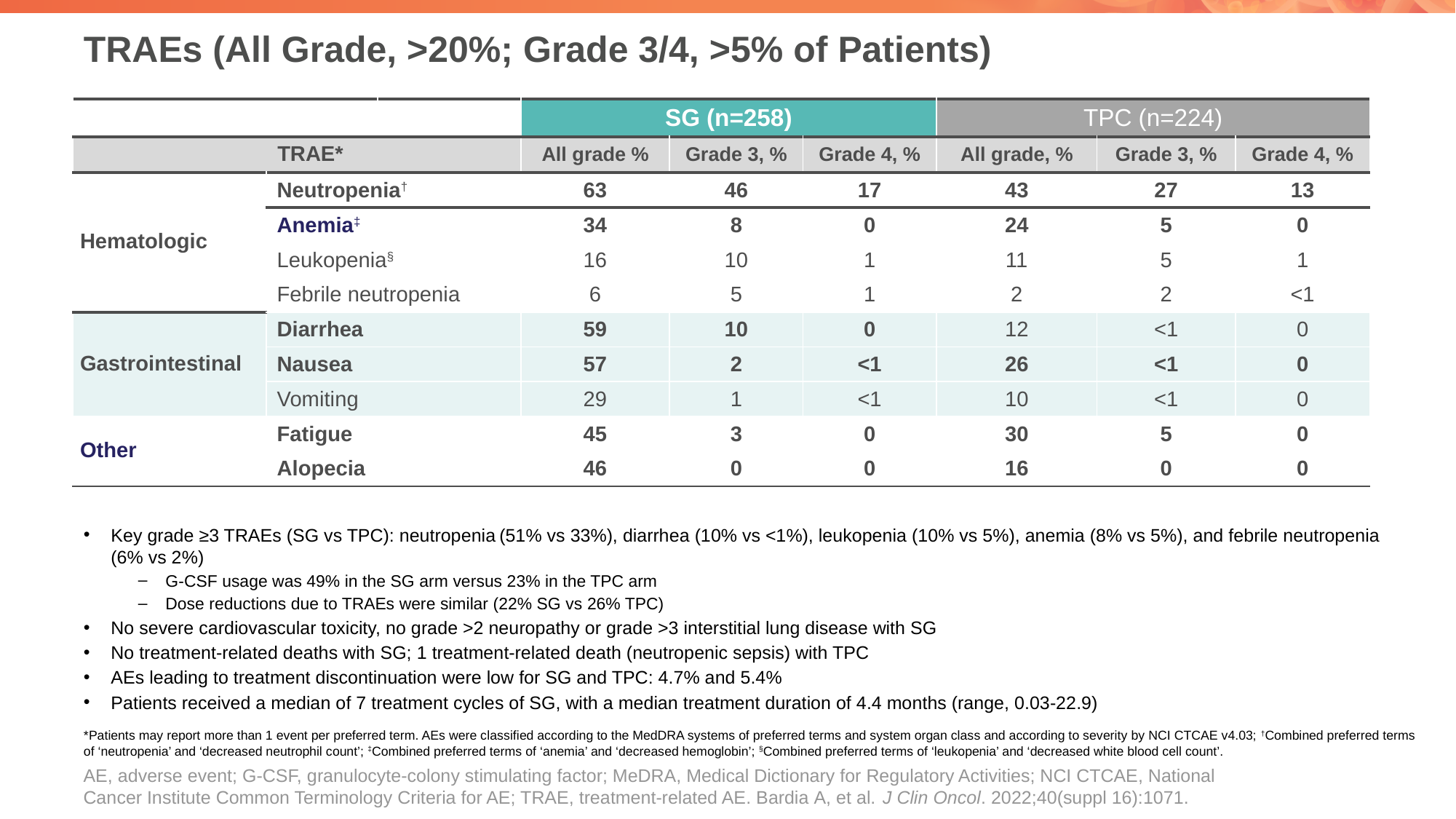

# TRAEs (All Grade, >20%; Grade 3/4, >5% of Patients)
|  |  |  | SG (n=258) |  |  | TPC (n=224) |  |  |
| --- | --- | --- | --- | --- | --- | --- | --- | --- |
| TRAE\* |  |  | All grade % | Grade 3, % | Grade 4, % | All grade, % | Grade 3, % | Grade 4, % |
| Hematologic | Neutropenia† | Neutropenia Febrile neutropenia Anemia Leukopenia | 63 | 46 | 17 | 43 | 27 | 13 |
|  | Anemia‡ |  | 34 | 8 | 0 | 24 | 5 | 0 |
|  | Leukopenia§ |  | 16 | 10 | 1 | 11 | 5 | 1 |
|  | Febrile neutropenia |  | 6 | 5 | 1 | 2 | 2 | <1 |
| Gastrointestinal | Diarrhea |  | 59 | 10 | 0 | 12 | <1 | 0 |
|  | Nausea |  | 57 | 2 | <1 | 26 | <1 | 0 |
|  | Vomiting |  | 29 | 1 | <1 | 10 | <1 | 0 |
| Other | Fatigue | Fatigue Alopecia Decreased appetite Hyperglycemia Hypomagnesemia Hypophosphatemia | 45 | 3 | 0 | 30 | 5 | 0 |
|  | Alopecia |  | 46 | 0 | 0 | 16 | 0 | 0 |
Key grade ≥3 TRAEs (SG vs TPC): neutropenia (51% vs 33%), diarrhea (10% vs <1%), leukopenia (10% vs 5%), anemia (8% vs 5%), and febrile neutropenia (6% vs 2%)
G-CSF usage was 49% in the SG arm versus 23% in the TPC arm
Dose reductions due to TRAEs were similar (22% SG vs 26% TPC)
No severe cardiovascular toxicity, no grade >2 neuropathy or grade >3 interstitial lung disease with SG
No treatment-related deaths with SG; 1 treatment-related death (neutropenic sepsis) with TPC
AEs leading to treatment discontinuation were low for SG and TPC: 4.7% and 5.4%
Patients received a median of 7 treatment cycles of SG, with a median treatment duration of 4.4 months (range, 0.03-22.9)
*Patients may report more than 1 event per preferred term. AEs were classified according to the MedDRA systems of preferred terms and system organ class and according to severity by NCI CTCAE v4.03; †Combined preferred terms of ‘neutropenia’ and ‘decreased neutrophil count’; ‡Combined preferred terms of ‘anemia’ and ‘decreased hemoglobin’; §Combined preferred terms of ‘leukopenia’ and ‘decreased white blood cell count’.
AE, adverse event; G-CSF, granulocyte-colony stimulating factor; MeDRA, Medical Dictionary for Regulatory Activities; NCI CTCAE, National Cancer Institute Common Terminology Criteria for AE; TRAE, treatment-related AE. Bardia A, et al. J Clin Oncol. 2022;40(suppl 16):1071.